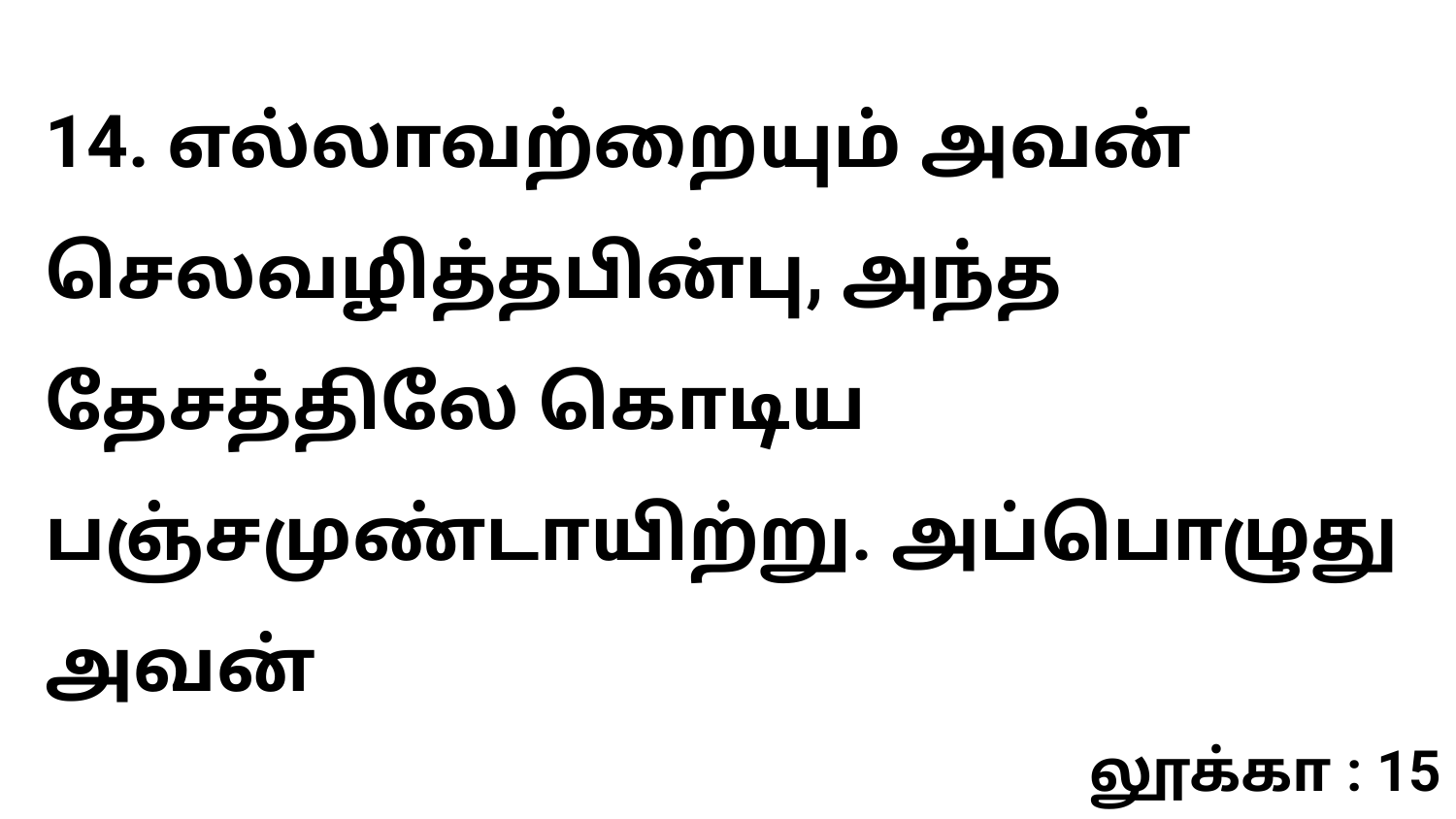

14. எல்லாவற்றையும் அவன் செலவழித்தபின்பு, அந்த தேசத்திலே கொடிய பஞ்சமுண்டாயிற்று. அப்பொழுது அவன்
லூக்கா : 15